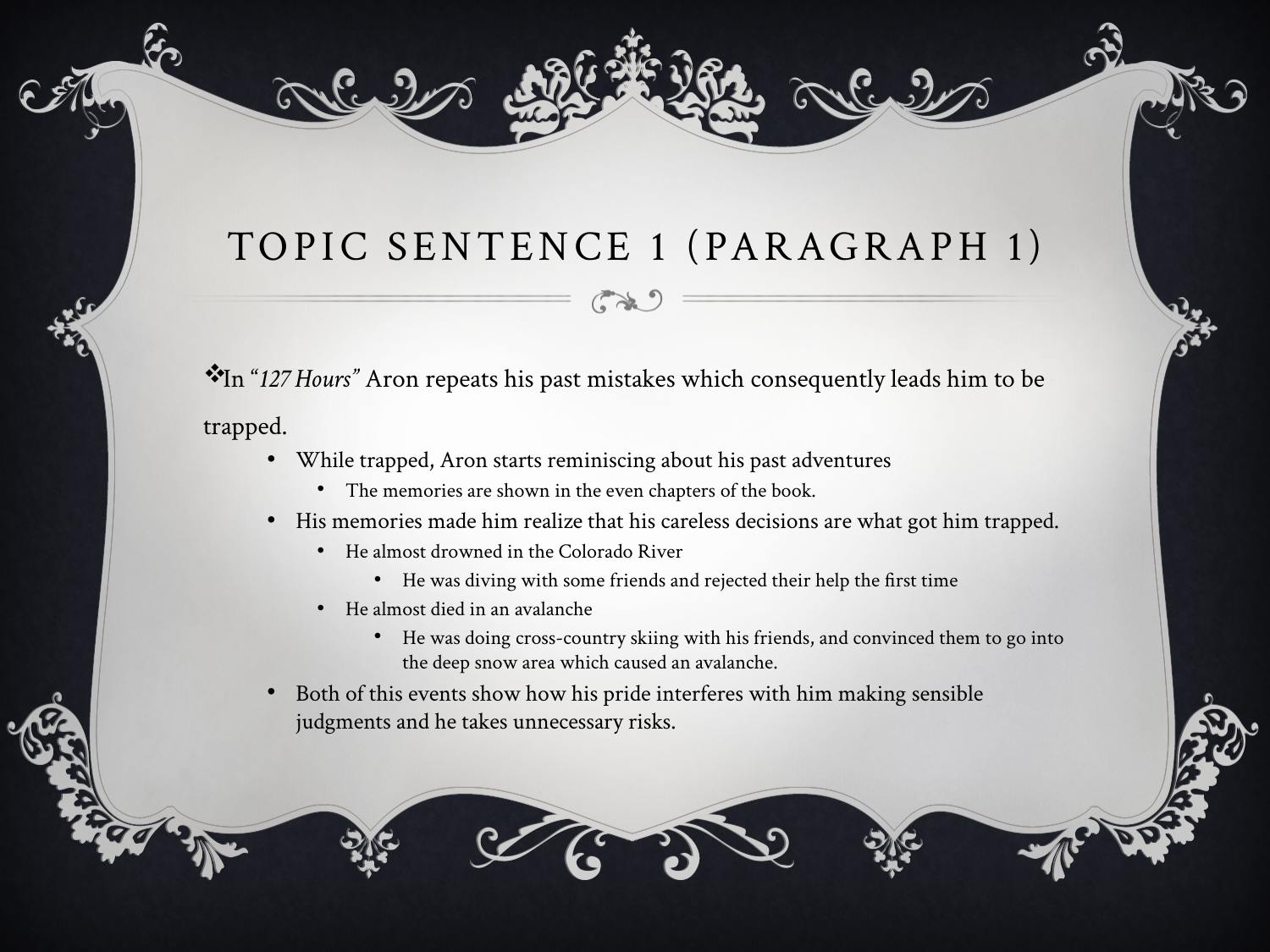

# Topic sentence 1 (paragraph 1)
In “127 Hours” Aron repeats his past mistakes which consequently leads him to be trapped.
While trapped, Aron starts reminiscing about his past adventures
The memories are shown in the even chapters of the book.
His memories made him realize that his careless decisions are what got him trapped.
He almost drowned in the Colorado River
He was diving with some friends and rejected their help the first time
He almost died in an avalanche
He was doing cross-country skiing with his friends, and convinced them to go into the deep snow area which caused an avalanche.
Both of this events show how his pride interferes with him making sensible judgments and he takes unnecessary risks.